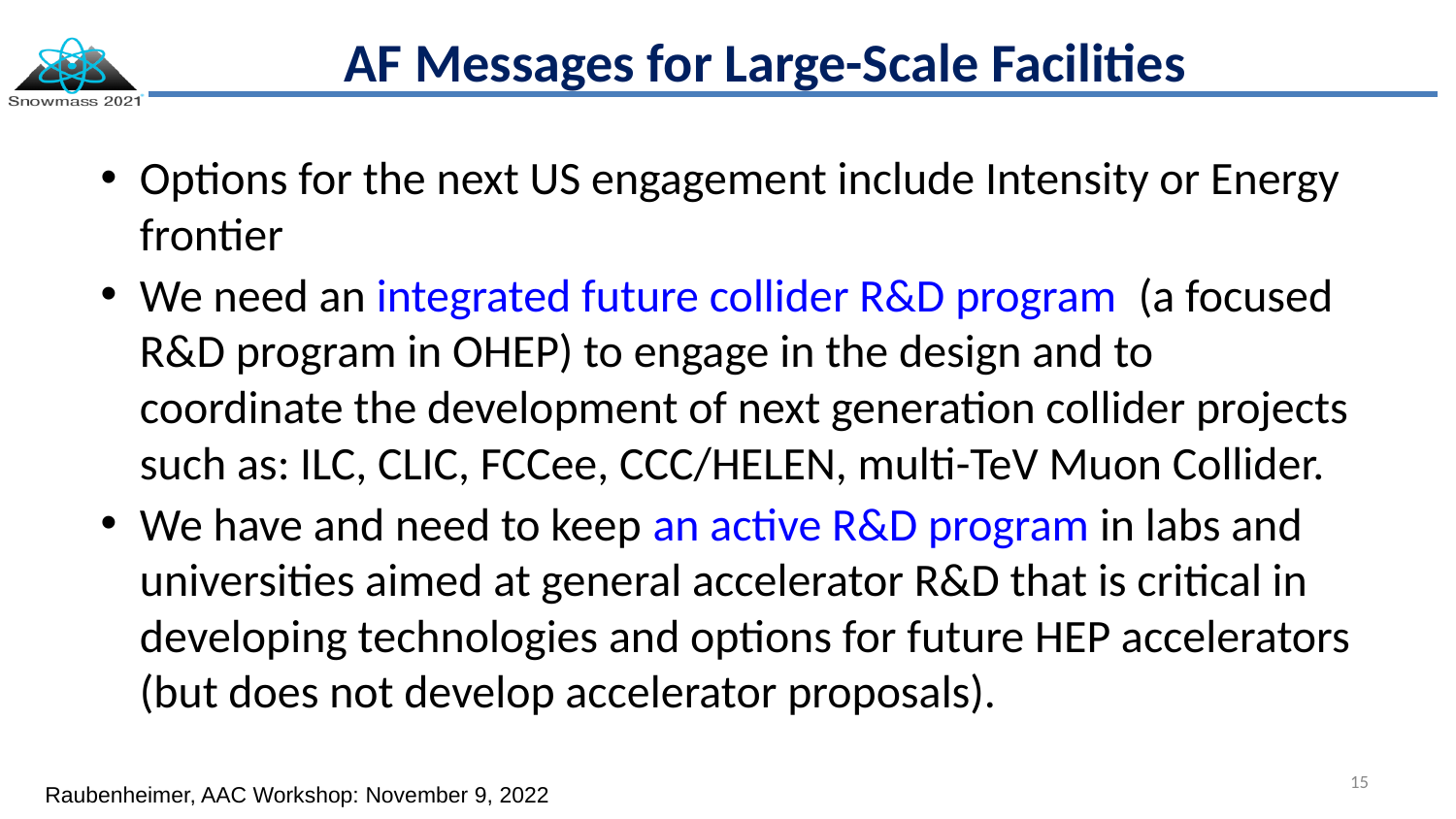

# AF Messages for Large-Scale Facilities
Options for the next US engagement include Intensity or Energy frontier
We need an integrated future collider R&D program  (a focused R&D program in OHEP) to engage in the design and to coordinate the development of next generation collider projects such as: ILC, CLIC, FCCee, CCC/HELEN, multi-TeV Muon Collider.
We have and need to keep an active R&D program in labs and universities aimed at general accelerator R&D that is critical in developing technologies and options for future HEP accelerators (but does not develop accelerator proposals).

15